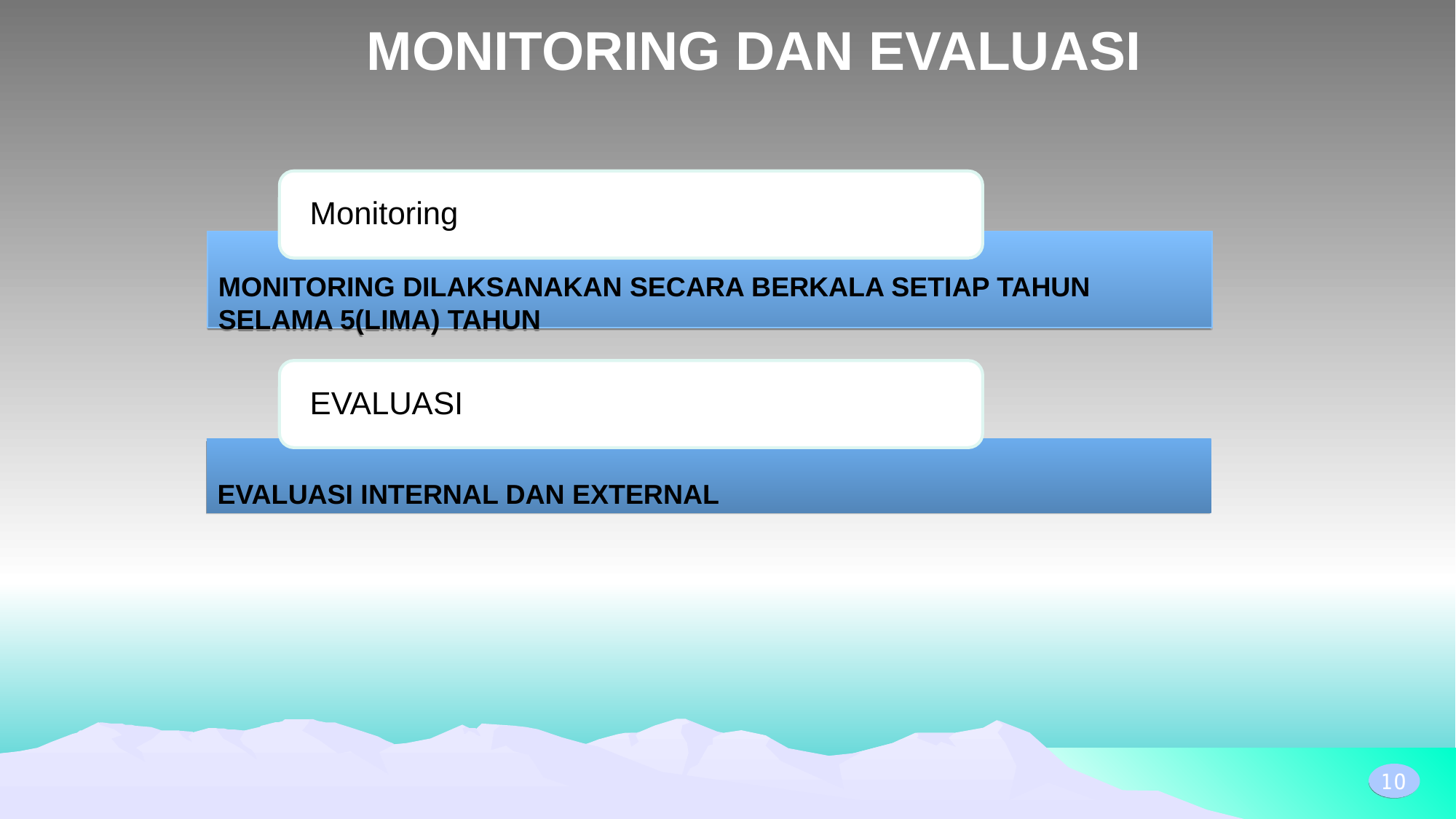

MONITORING DAN EVALUASI

Monitoring

MONITORING DILAKSANAKAN SECARA BERKALA SETIAP TAHUN SELAMA 5(LIMA) TAHUN
EVALUASI

EVALUASI INTERNAL DAN EXTERNAL

10